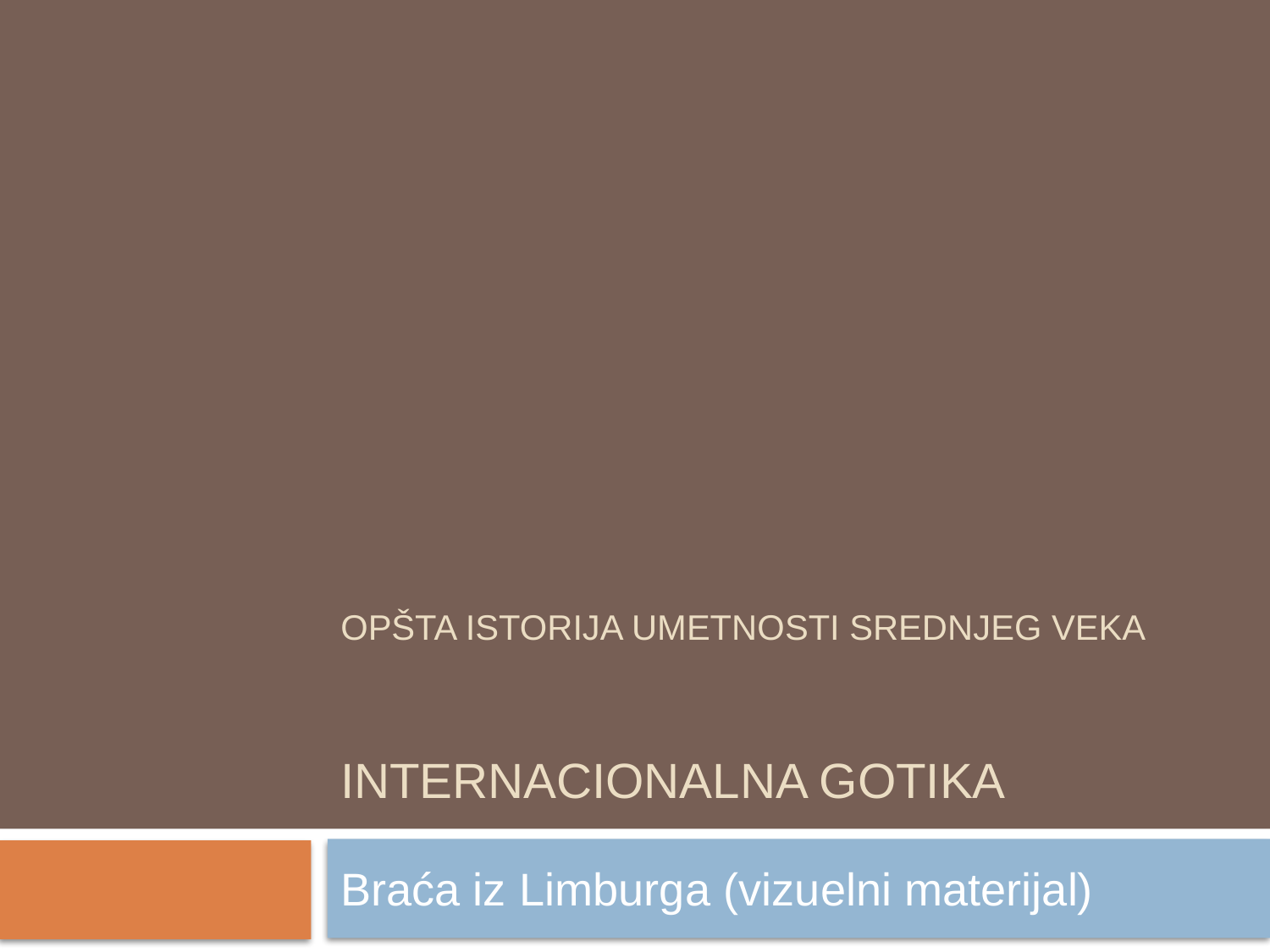

# Opšta istorija umetnosti srednjeg veka INTERNACIONALNA GOTIKA
Braća iz Limburga (vizuelni materijal)